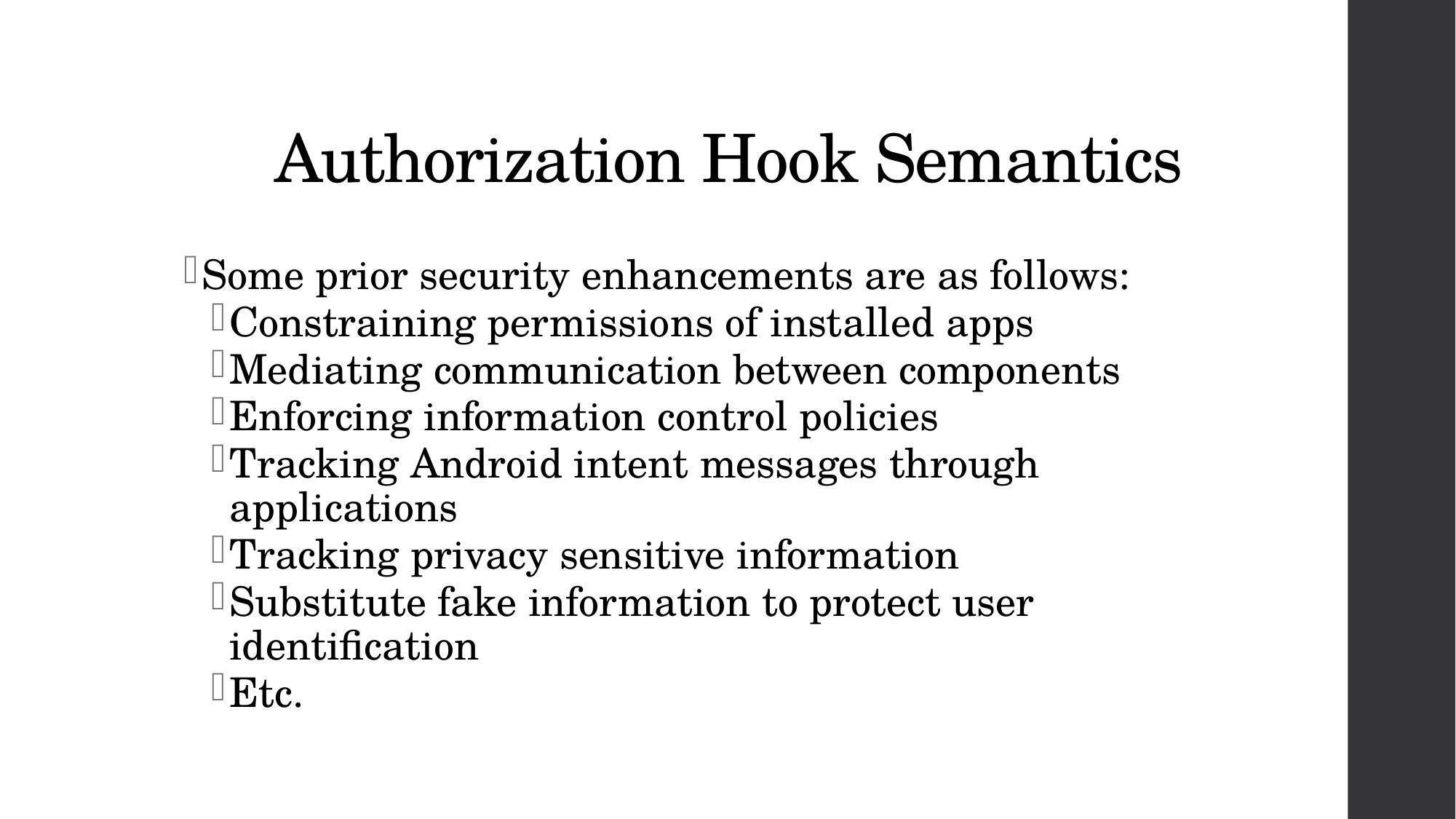

# Authorization Hook Semantics

Some prior security enhancements are as follows:
Constraining permissions of installed apps
Mediating communication between components
Enforcing information control policies
Tracking Android intent messages through applications
Tracking privacy sensitive information
Substitute fake information to protect user identification
Etc.